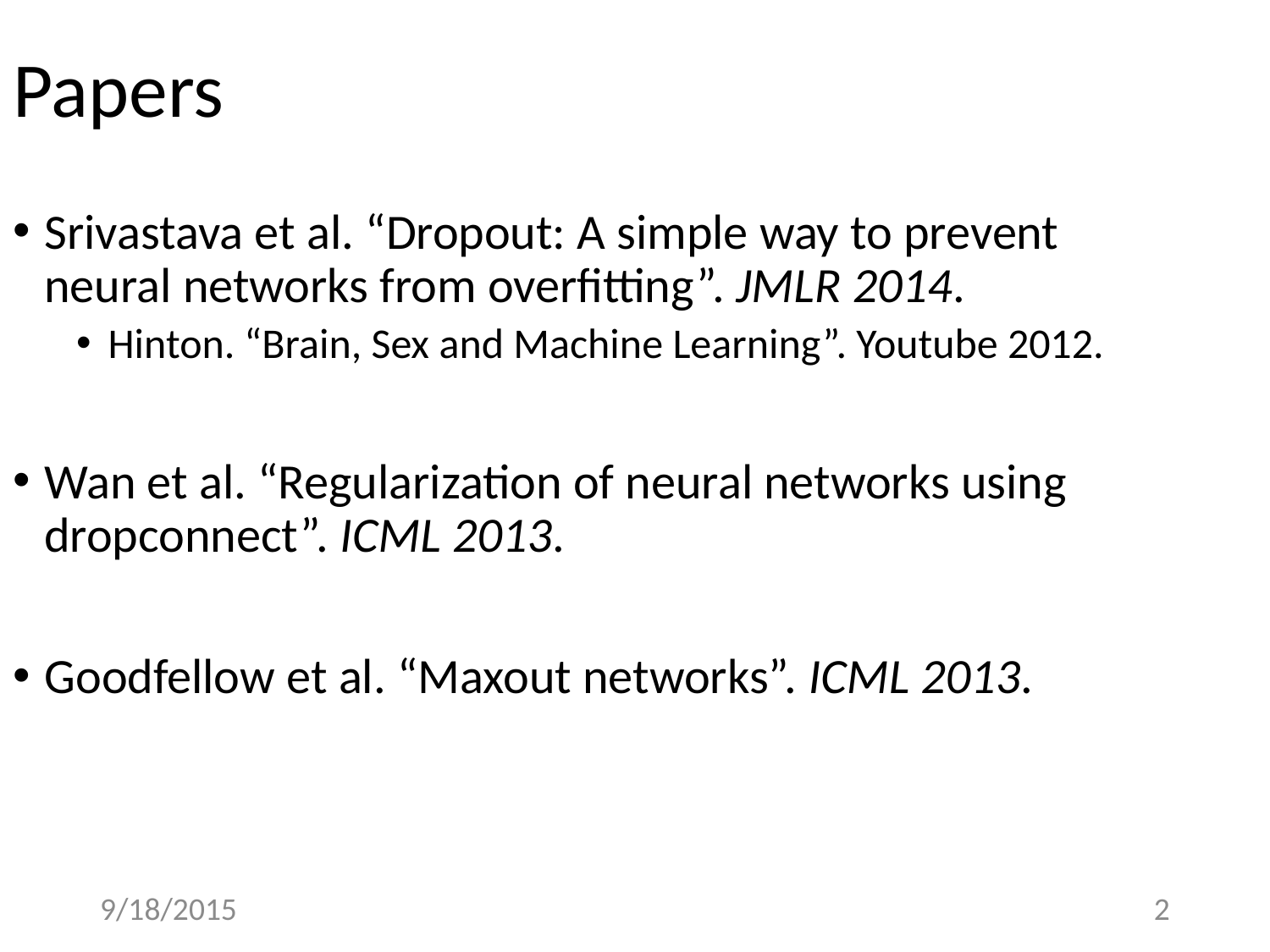

# Papers
Srivastava et al. “Dropout: A simple way to prevent neural networks from overfitting”. JMLR 2014.
Hinton. “Brain, Sex and Machine Learning”. Youtube 2012.

Wan et al. “Regularization of neural networks using dropconnect”. ICML 2013.

Goodfellow et al. “Maxout networks”. ICML 2013.
9/18/2015

2